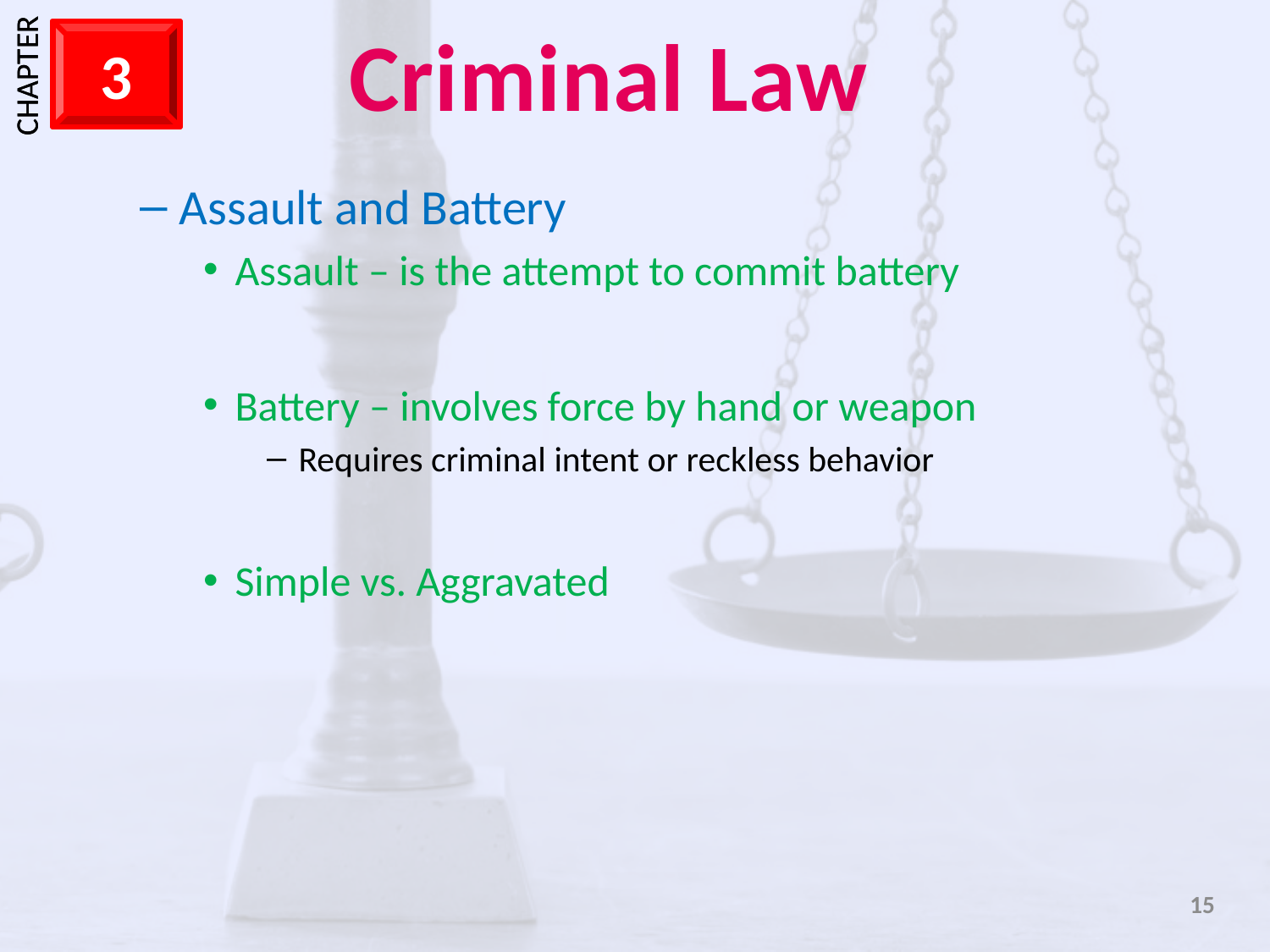

Assault and Battery
Assault – is the attempt to commit battery

Battery – involves force by hand or weapon
Requires criminal intent or reckless behavior

Simple vs. Aggravated

15